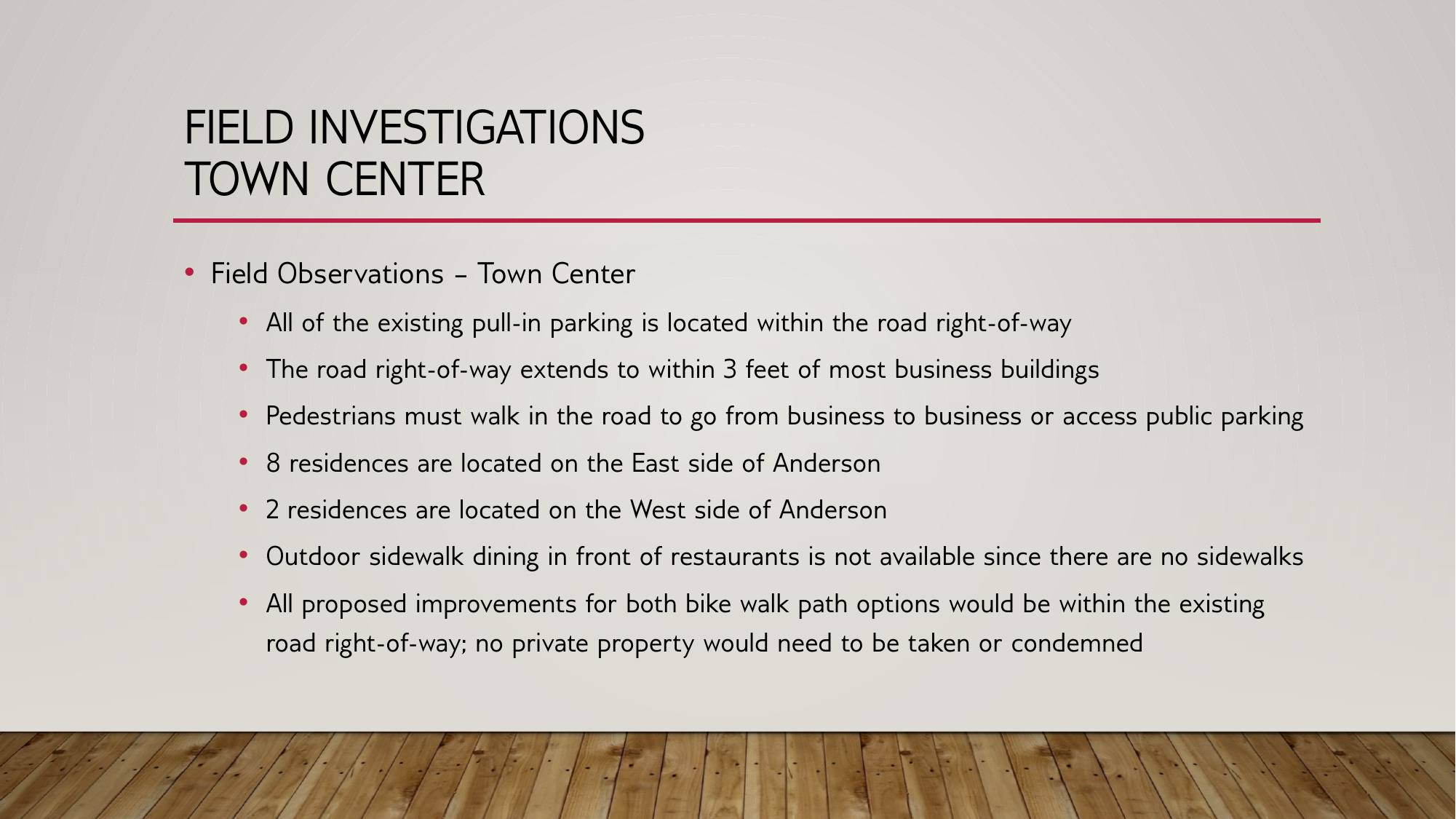

# Field investigations Town center
Field Observations – Town Center
All of the existing pull-in parking is located within the road right-of-way
The road right-of-way extends to within 3 feet of most business buildings
Pedestrians must walk in the road to go from business to business or access public parking
8 residences are located on the East side of Anderson
2 residences are located on the West side of Anderson
Outdoor sidewalk dining in front of restaurants is not available since there are no sidewalks
All proposed improvements for both bike walk path options would be within the existing road right-of-way; no private property would need to be taken or condemned